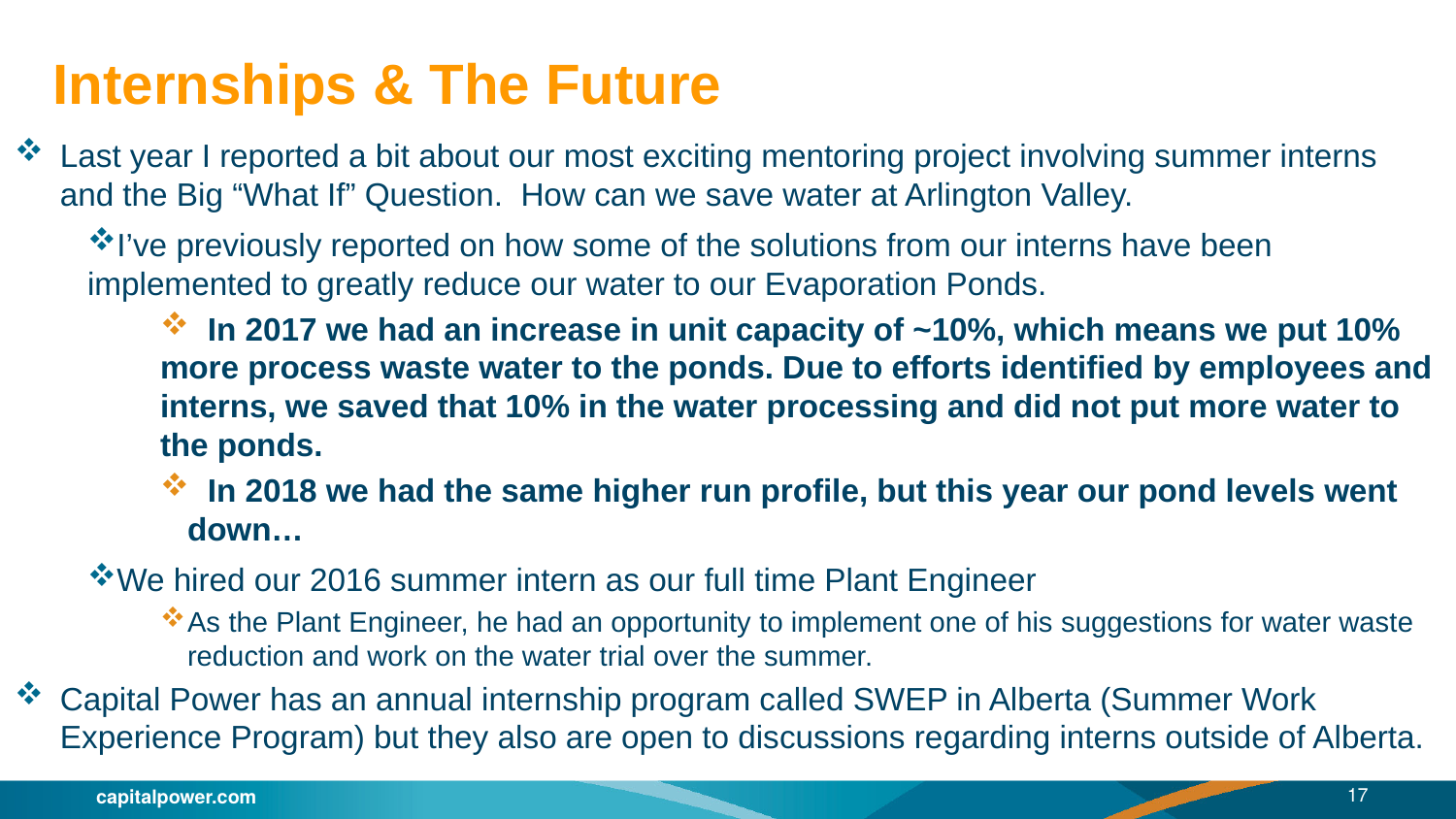

# Internships & The Future
Last year I reported a bit about our most exciting mentoring project involving summer interns and the Big “What If” Question.  How can we save water at Arlington Valley.
I’ve previously reported on how some of the solutions from our interns have been implemented to greatly reduce our water to our Evaporation Ponds.
  In 2017 we had an increase in unit capacity of ~10%, which means we put 10% more process waste water to the ponds. Due to efforts identified by employees and interns, we saved that 10% in the water processing and did not put more water to the ponds.
  In 2018 we had the same higher run profile, but this year our pond levels went down…
We hired our 2016 summer intern as our full time Plant Engineer
As the Plant Engineer, he had an opportunity to implement one of his suggestions for water waste reduction and work on the water trial over the summer.
Capital Power has an annual internship program called SWEP in Alberta (Summer Work Experience Program) but they also are open to discussions regarding interns outside of Alberta.
17